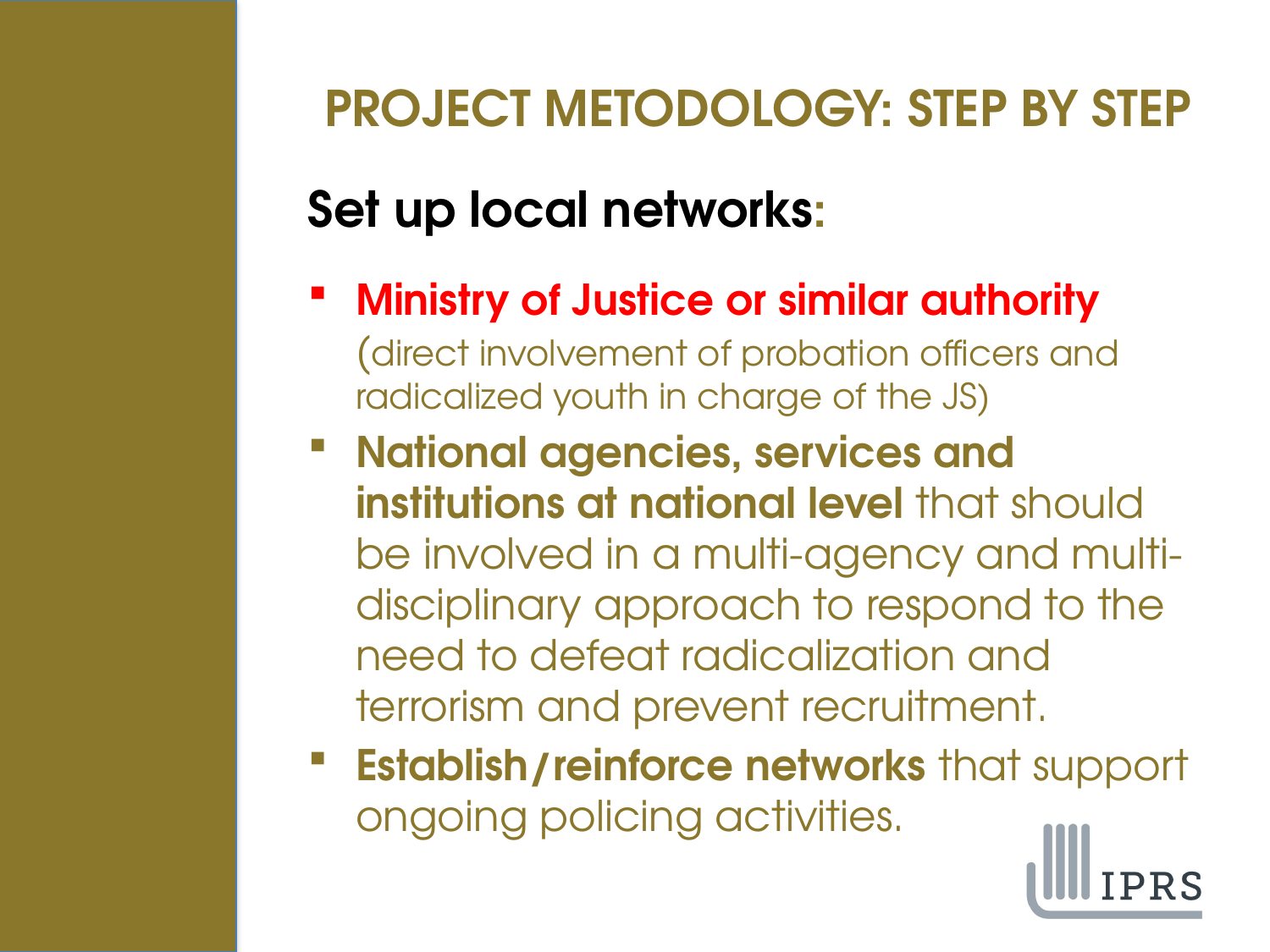

PROJECT METODOLOGY: STEP BY STEP
Set up local networks:

Ministry of Justice or similar authority  (direct involvement of probation officers and radicalized youth in charge of the JS)
National agencies, services and institutions at national level that should be involved in a multi-agency and multi-disciplinary approach to respond to the need to defeat radicalization and terrorism and prevent recruitment.
Establish/reinforce networks that support ongoing policing activities.